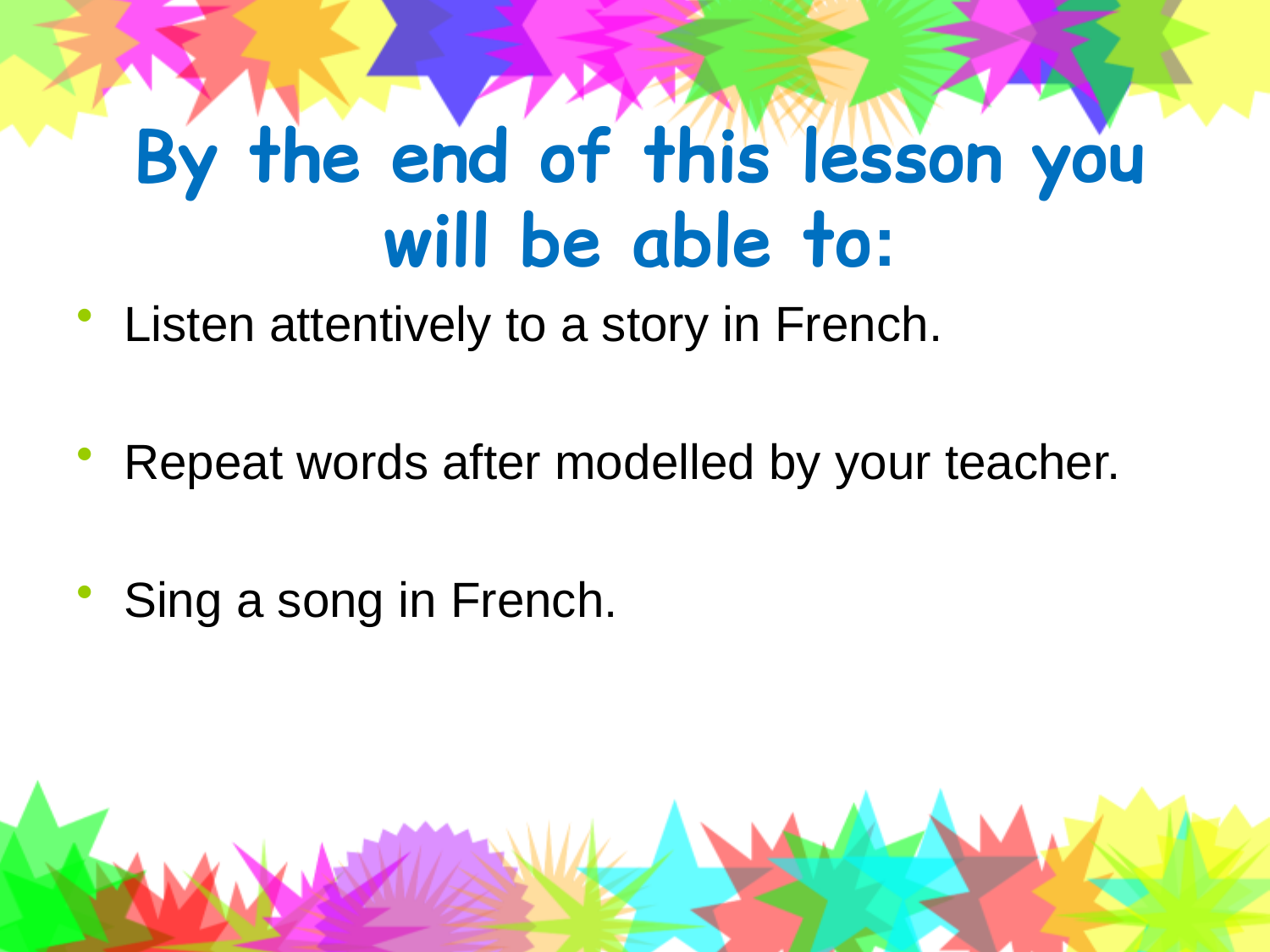

# By the end of this lesson you will be able to:
Listen attentively to a story in French.

Repeat words after modelled by your teacher.

Sing a song in French.